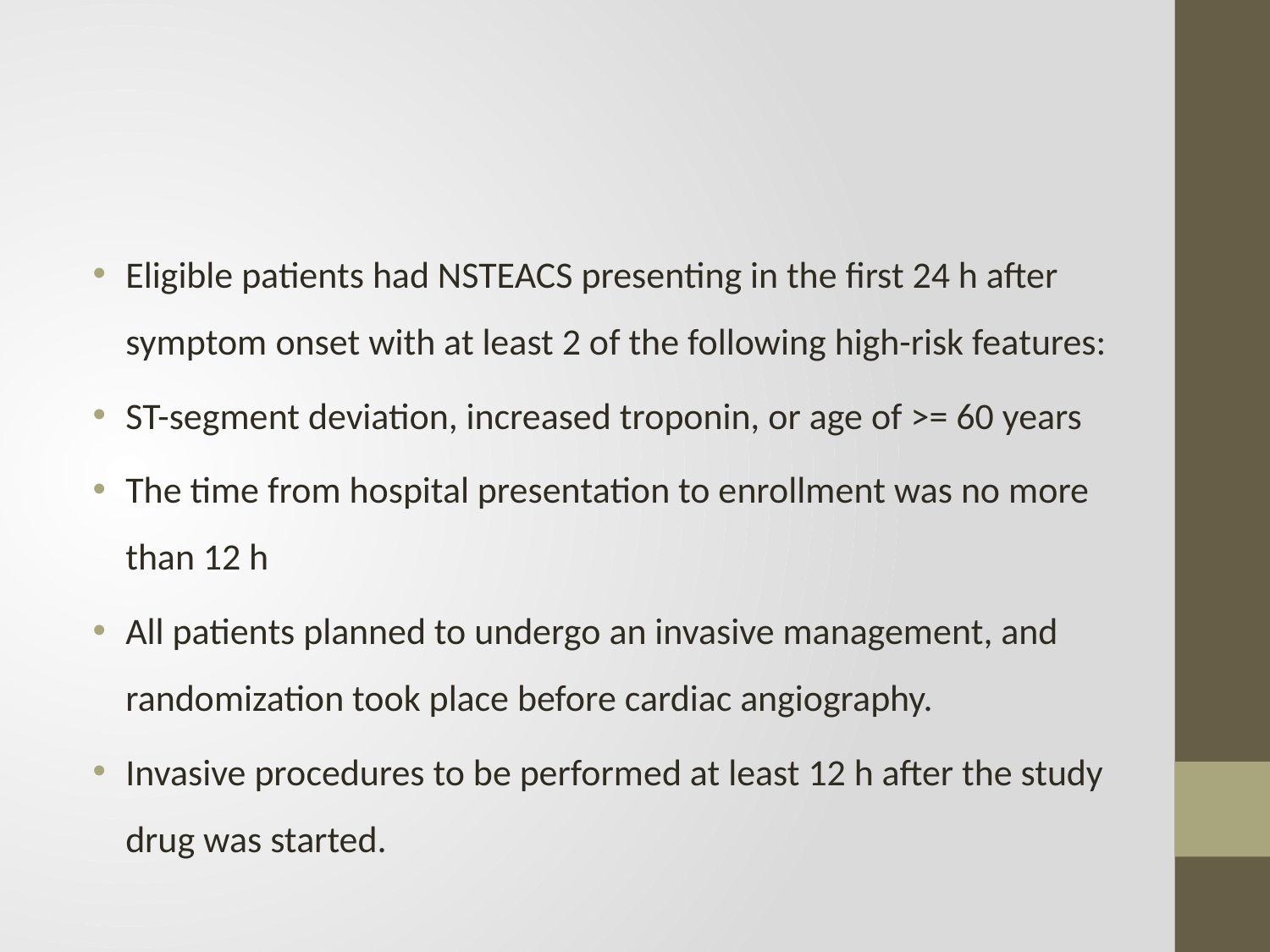

#
Eligible patients had NSTEACS presenting in the first 24 h after symptom onset with at least 2 of the following high-risk features:
ST-segment deviation, increased troponin, or age of >= 60 years
The time from hospital presentation to enrollment was no more than 12 h
All patients planned to undergo an invasive management, and randomization took place before cardiac angiography.
Invasive procedures to be performed at least 12 h after the study drug was started.